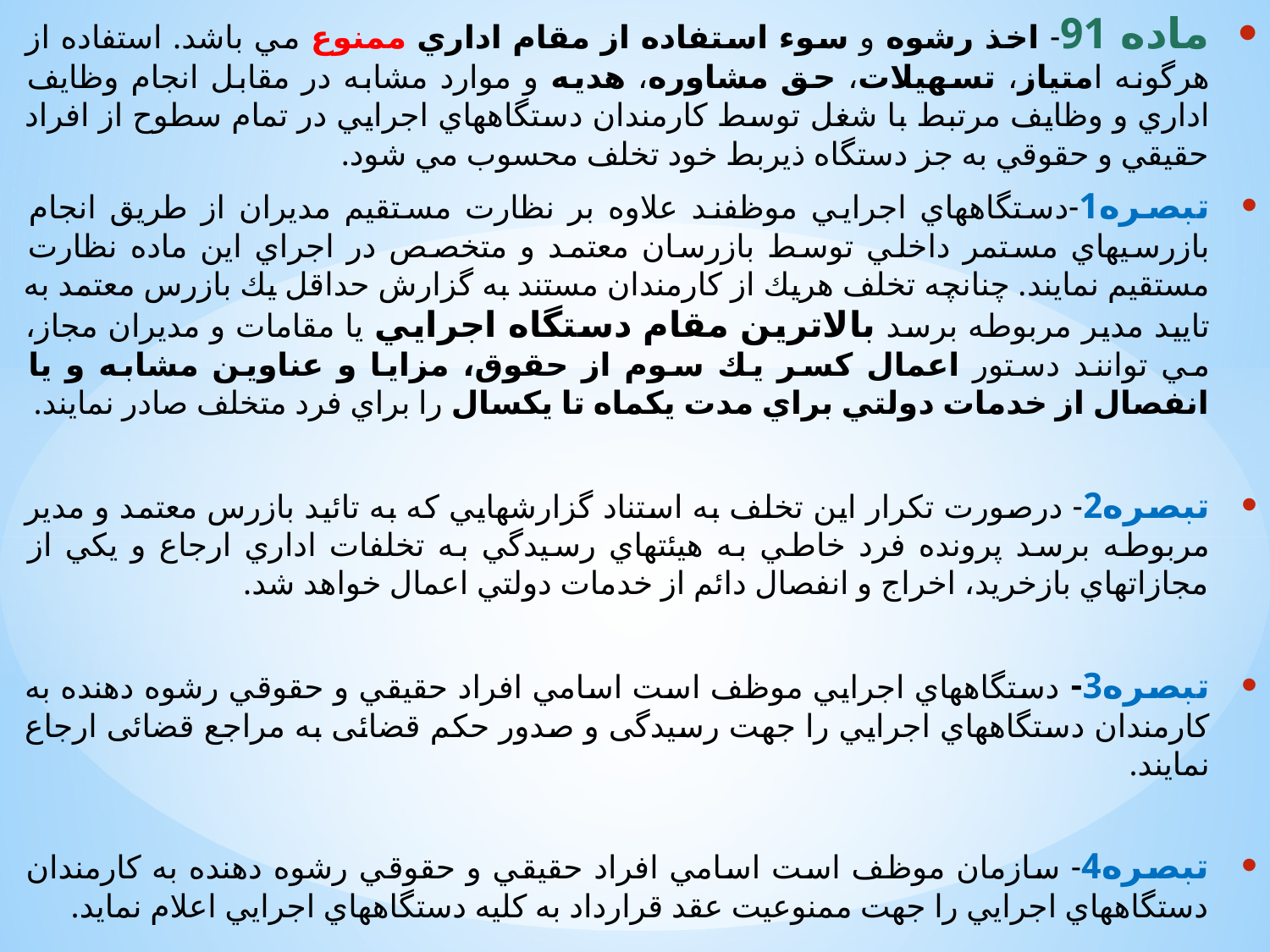

ماده 91- اخذ رشوه و سوء استفاده از مقام اداري ممنوع مي باشد. استفاده از هرگونه امتياز، تسهيلات، حق مشاوره، هديه و موارد مشابه در مقابل انجام وظايف اداري و وظايف مرتبط با شغل توسط كارمندان دستگاههاي اجرايي در تمام سطوح از افراد حقيقي و حقوقي به جز دستگاه ذيربط خود تخلف محسوب مي شود.
تبصره1-دستگاههاي اجرايي موظفند علاوه بر نظارت مستقيم مديران از طريق انجام بازرسيهاي مستمر داخلي توسط بازرسان معتمد و متخصص در اجراي اين ماده نظارت مستقيم نمايند. چنانچه تخلف هريك از كارمندان مستند به گزارش حداقل يك بازرس معتمد به تاييد مدير مربوطه برسد بالاترين مقام دستگاه اجرايي يا مقامات و مديران مجاز، مي توانند دستور اعمال كسر يك سوم از حقوق، مزايا و عناوين مشابه و يا انفصال از خدمات دولتي براي مدت يكماه تا يكسال را براي فرد متخلف صادر نمايند.

تبصره2- درصورت تكرار اين تخلف به استناد گزارشهايي كه به تائيد بازرس معتمد و مدير مربوطه برسد پرونده فرد خاطي به هيئتهاي رسيدگي به تخلفات اداري ارجاع و يكي از مجازاتهاي بازخريد، اخراج و انفصال دائم از خدمات دولتي اعمال خواهد شد.

تبصره3- دستگاههاي اجرايي موظف است اسامي افراد حقيقي و حقوقي رشوه دهنده به كارمندان دستگاههاي اجرايي را جهت رسیدگی و صدور حکم قضائی به مراجع قضائی ارجاع نمایند.

تبصره4- سازمان موظف است اسامي افراد حقيقي و حقوقي رشوه دهنده به كارمندان دستگاههاي اجرايي را جهت ممنوعيت عقد قرارداد به كليه دستگاههاي اجرايي اعلام نمايد.